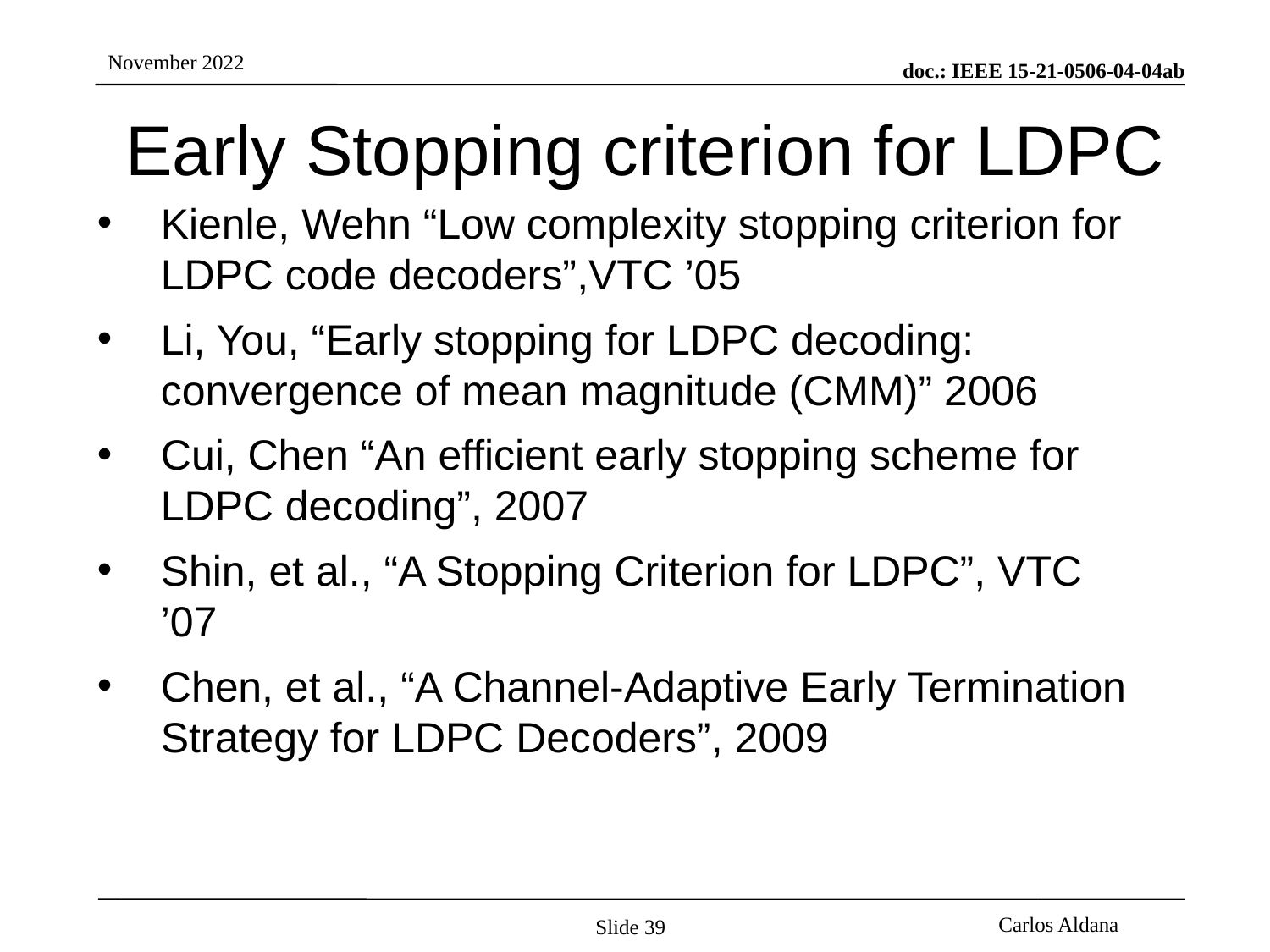

# Early Stopping criterion for LDPC
Kienle, Wehn “Low complexity stopping criterion for LDPC code decoders”,VTC ’05
Li, You, “Early stopping for LDPC decoding: convergence of mean magnitude (CMM)” 2006
Cui, Chen “An efficient early stopping scheme for LDPC decoding”, 2007
Shin, et al., “A Stopping Criterion for LDPC”, VTC ’07
Chen, et al., “A Channel-Adaptive Early Termination Strategy for LDPC Decoders”, 2009

Slide 39